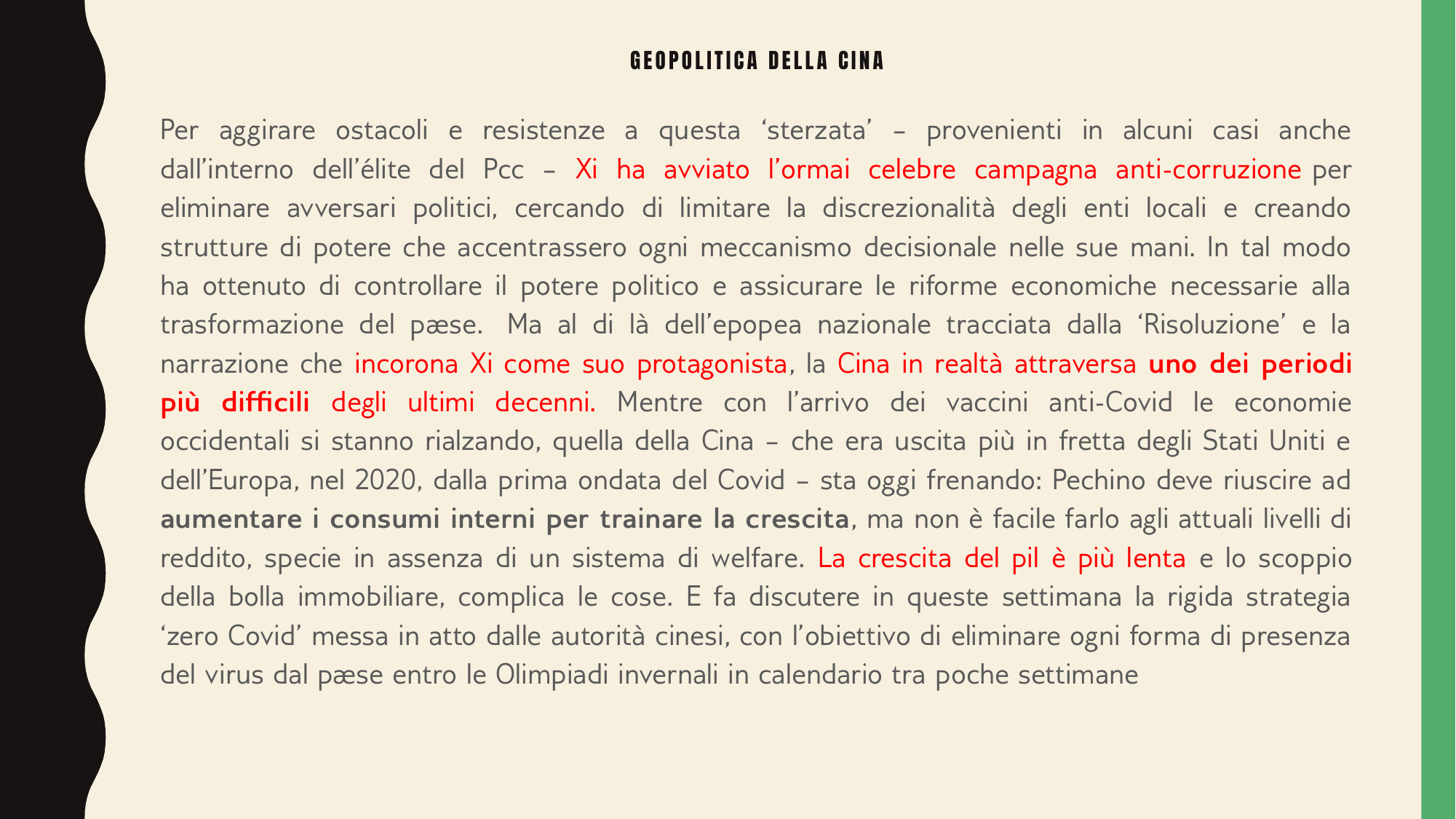

# GEOPOLITICA DELLA CINA
Per aggirare ostacoli e resistenze a questa ‘sterzata’ – provenienti in alcuni casi anche dall’interno dell’élite del Pcc – Xi ha avviato l’ormai celebre campagna anti-corruzione per eliminare avversari politici, cercando di limitare la discrezionalità degli enti locali e creando strutture di potere che accentrassero ogni meccanismo decisionale nelle sue mani. In tal modo ha ottenuto di controllare il potere politico e assicurare le riforme economiche necessarie alla trasformazione del paese.  Ma al di là dell’epopea nazionale tracciata dalla ‘Risoluzione’ e la narrazione che incorona Xi come suo protagonista, la Cina in realtà attraversa uno dei periodi più difficili degli ultimi decenni. Mentre con l’arrivo dei vaccini anti-Covid le economie occidentali si stanno rialzando, quella della Cina – che era uscita più in fretta degli Stati Uniti e dell’Europa, nel 2020, dalla prima ondata del Covid – sta oggi frenando: Pechino deve riuscire ad aumentare i consumi interni per trainare la crescita, ma non è facile farlo agli attuali livelli di reddito, specie in assenza di un sistema di welfare. La crescita del pil è più lenta e lo scoppio della bolla immobiliare, complica le cose. E fa discutere in queste settimana la rigida strategia ‘zero Covid’ messa in atto dalle autorità cinesi, con l’obiettivo di eliminare ogni forma di presenza del virus dal paese entro le Olimpiadi invernali in calendario tra poche settimane